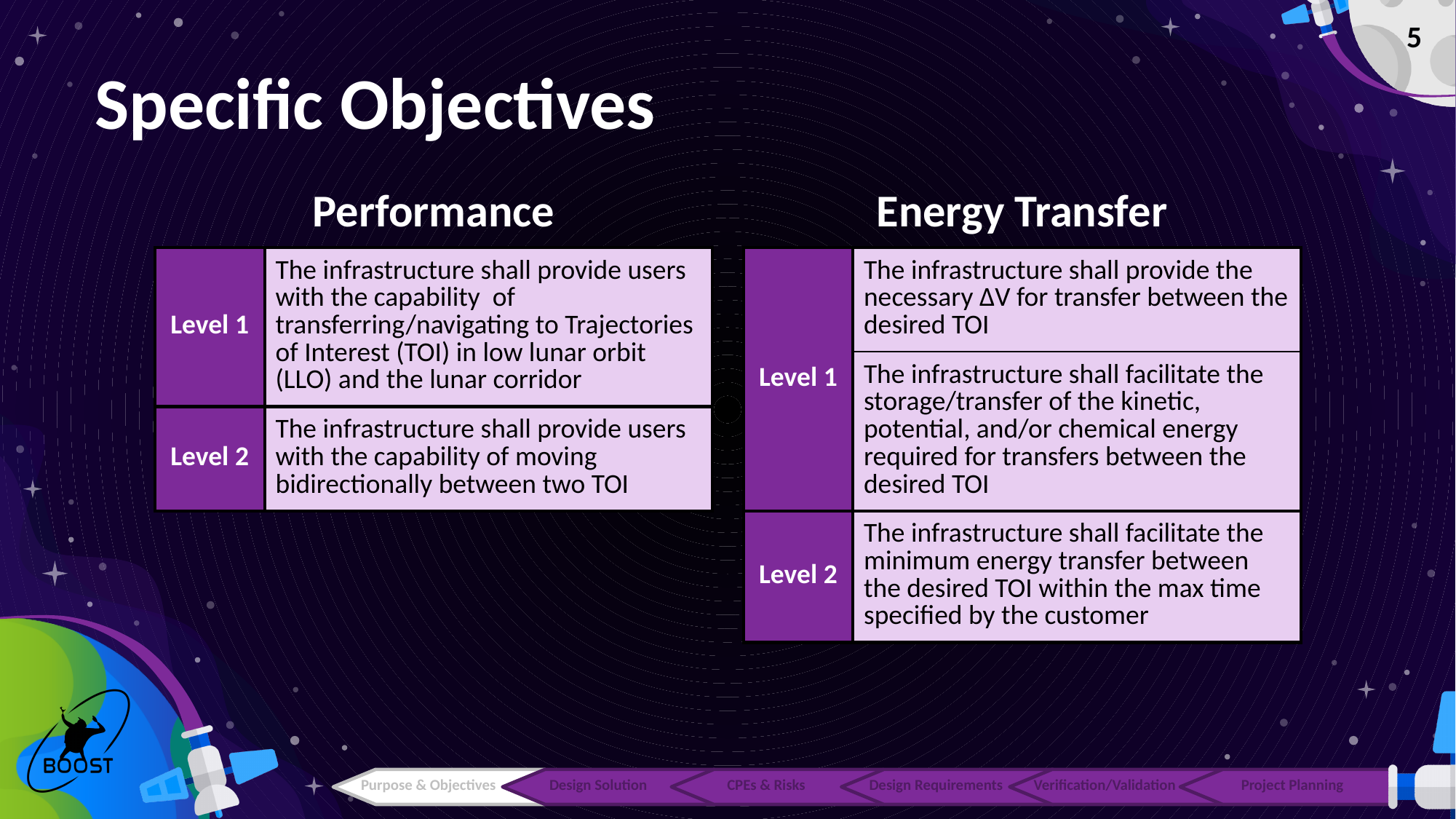

5
# Specific Objectives
Performance
Energy Transfer
| Level 1 | The infrastructure shall provide users with the capability of transferring/navigating to Trajectories of Interest (TOI) in low lunar orbit (LLO) and the lunar corridor |
| --- | --- |
| Level 2 | The infrastructure shall provide users with the capability of moving bidirectionally between two TOI |
| Level 1 | The infrastructure shall provide the necessary ΔV for transfer between the desired TOI |
| --- | --- |
|  | The infrastructure shall facilitate the storage/transfer of the kinetic, potential, and/or chemical energy required for transfers between the desired TOI |
| Level 2 | The infrastructure shall facilitate the minimum energy transfer between the desired TOI within the max time specified by the customer |